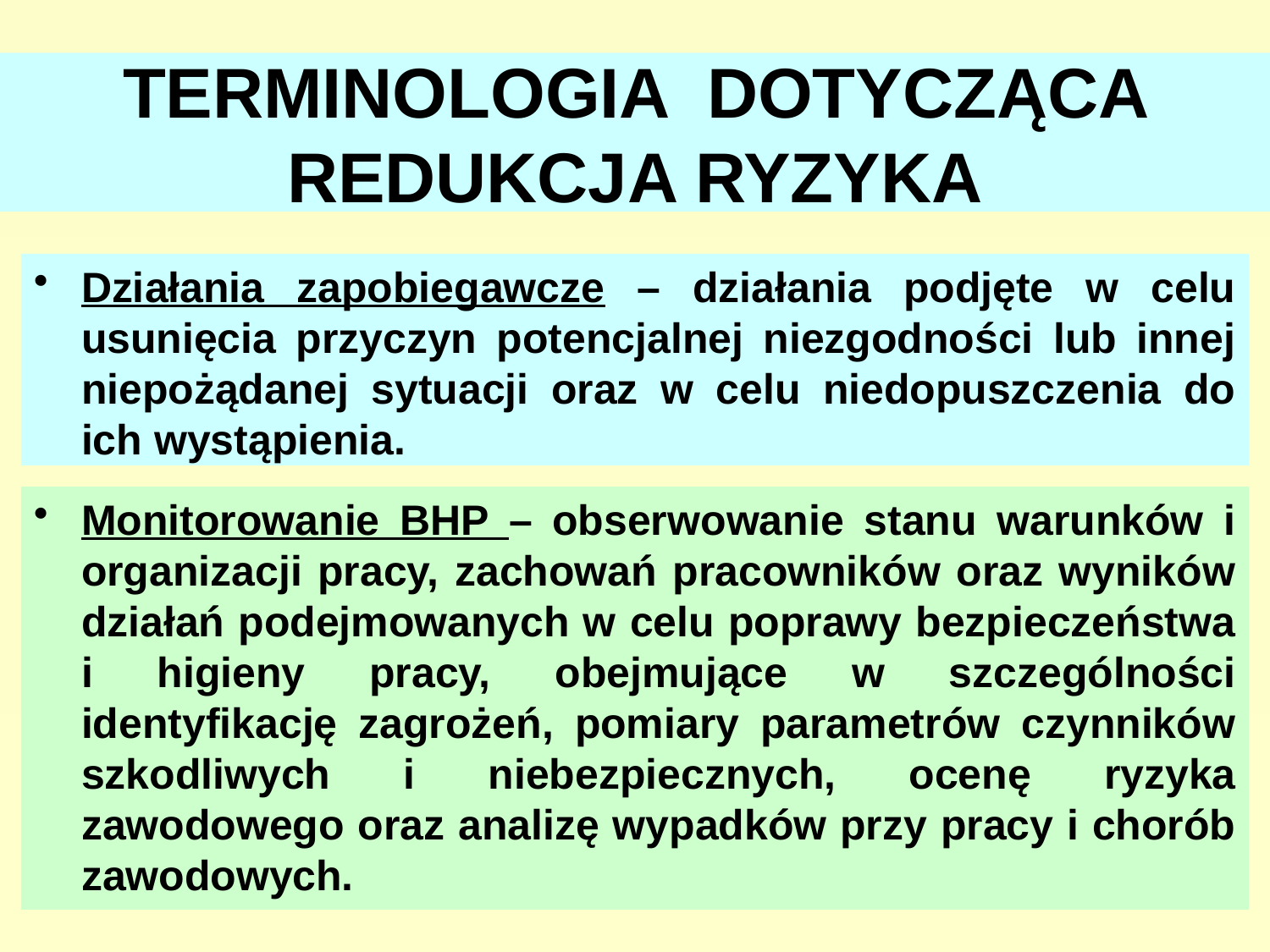

# TERMINOLOGIA  DOTYCZĄCA REDUKCJA RYZYKA
Działania zapobiegawcze – działania podjęte w celu usunięcia przyczyn potencjalnej niezgodności lub innej niepożądanej sytuacji oraz w celu niedopuszczenia do ich wystąpienia.
Monitorowanie BHP – obserwowanie stanu warunków i organizacji pracy, zachowań pracowników oraz wyników działań podejmowanych w celu poprawy bezpieczeństwa i higieny pracy, obejmujące w szczególności identyfikację zagrożeń, pomiary parametrów czynników szkodliwych i niebezpiecznych, ocenę ryzyka zawodowego oraz analizę wypadków przy pracy i chorób zawodowych.